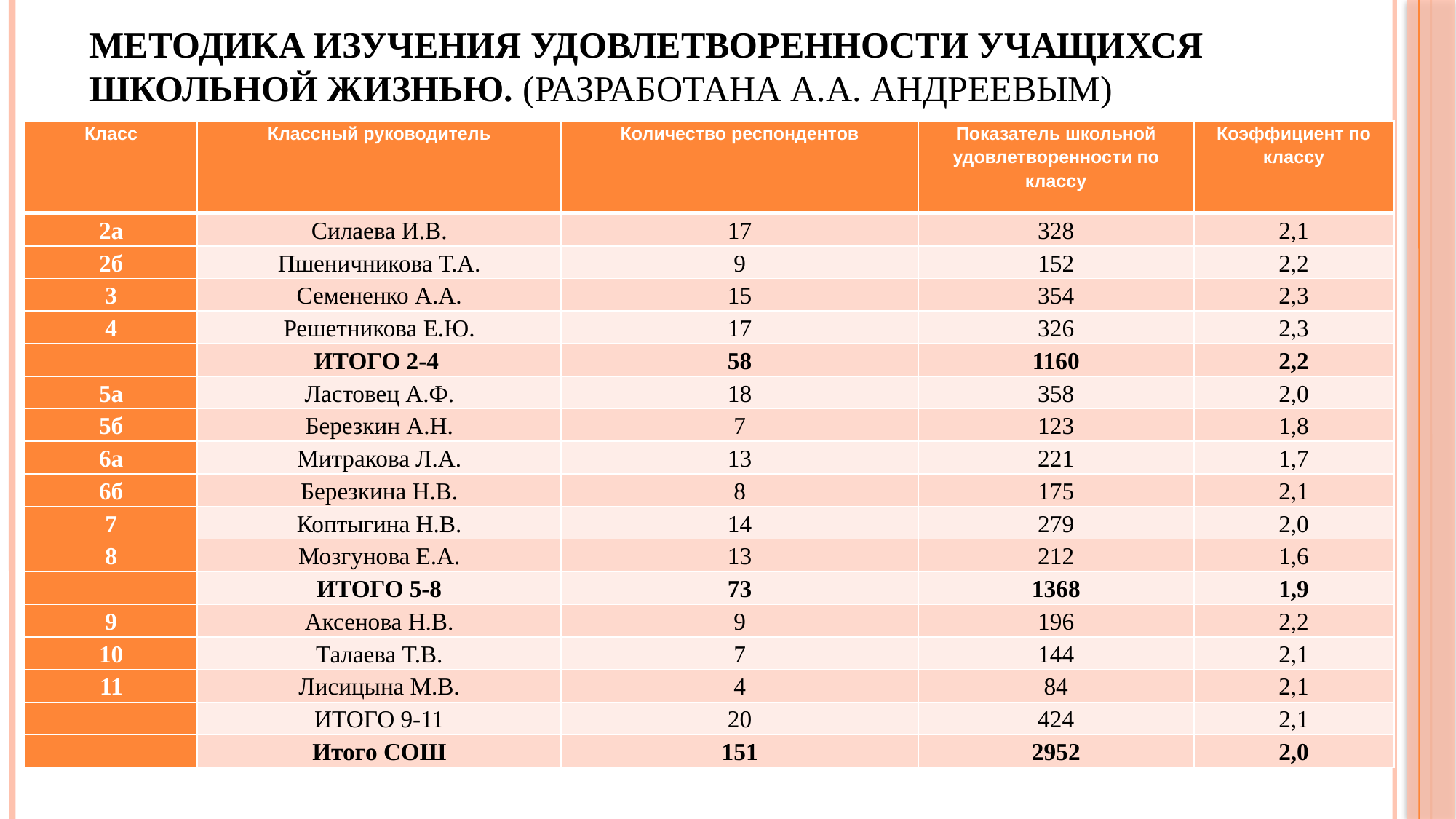

# Методика изучения удовлетворенности учащихся школьной жизнью. (разработана А.А. Андреевым)
| Класс | Классный руководитель | Количество респондентов | Показатель школьной удовлетворенности по классу | Коэффициент по классу |
| --- | --- | --- | --- | --- |
| 2а | Силаева И.В. | 17 | 328 | 2,1 |
| 2б | Пшеничникова Т.А. | 9 | 152 | 2,2 |
| 3 | Семененко А.А. | 15 | 354 | 2,3 |
| 4 | Решетникова Е.Ю. | 17 | 326 | 2,3 |
|  | ИТОГО 2-4 | 58 | 1160 | 2,2 |
| 5а | Ластовец А.Ф. | 18 | 358 | 2,0 |
| 5б | Березкин А.Н. | 7 | 123 | 1,8 |
| 6а | Митракова Л.А. | 13 | 221 | 1,7 |
| 6б | Березкина Н.В. | 8 | 175 | 2,1 |
| 7 | Коптыгина Н.В. | 14 | 279 | 2,0 |
| 8 | Мозгунова Е.А. | 13 | 212 | 1,6 |
|  | ИТОГО 5-8 | 73 | 1368 | 1,9 |
| 9 | Аксенова Н.В. | 9 | 196 | 2,2 |
| 10 | Талаева Т.В. | 7 | 144 | 2,1 |
| 11 | Лисицына М.В. | 4 | 84 | 2,1 |
|  | ИТОГО 9-11 | 20 | 424 | 2,1 |
|  | Итого СОШ | 151 | 2952 | 2,0 |